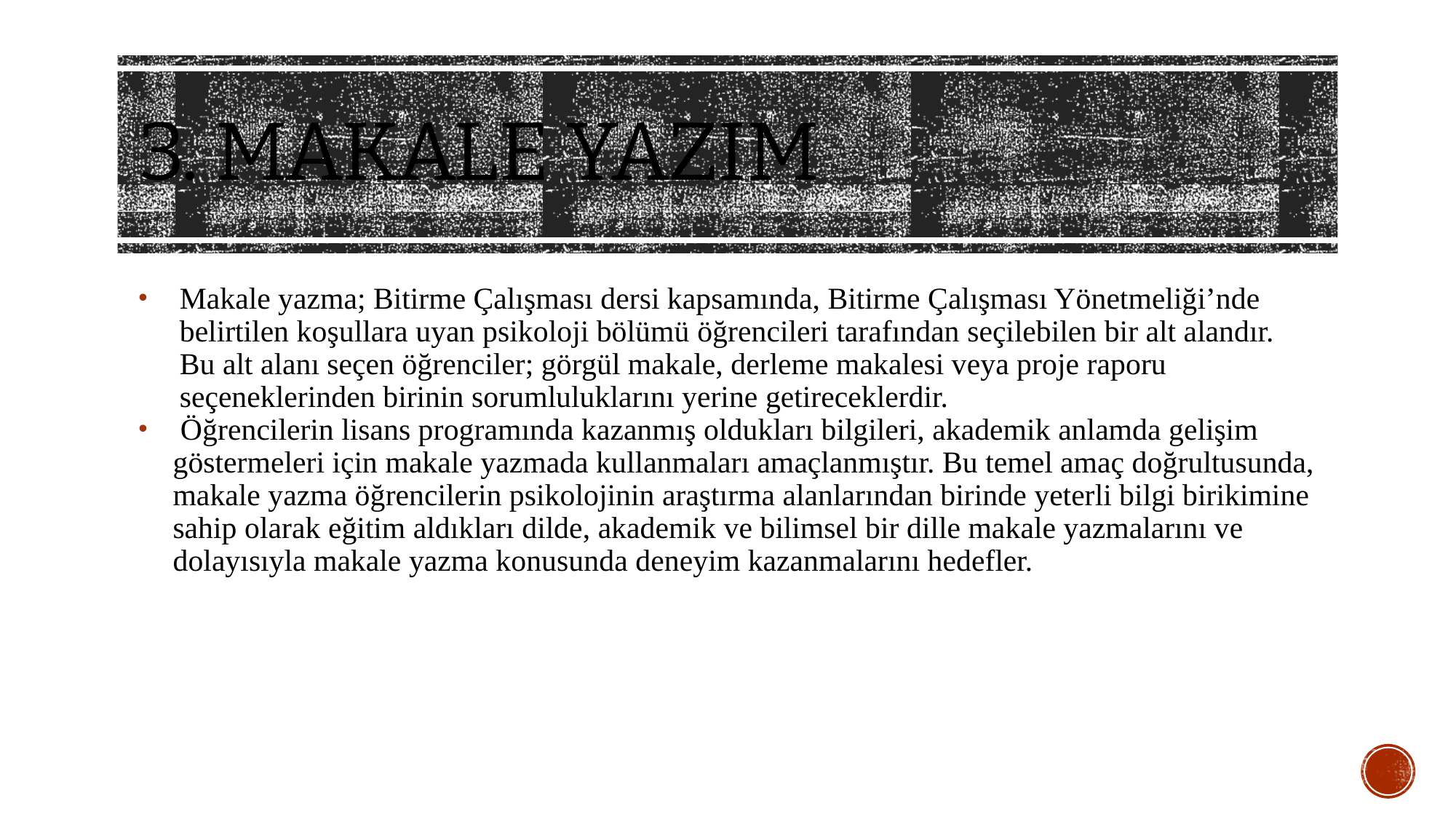

# 3. Makale Yazım

Makale yazma; Bitirme Çalışması dersi kapsamında, Bitirme Çalışması Yönetmeliği’nde belirtilen koşullara uyan psikoloji bölümü öğrencileri tarafından seçilebilen bir alt alandır.  Bu alt alanı seçen öğrenciler; görgül makale, derleme makalesi veya proje raporu seçeneklerinden birinin sorumluluklarını yerine getireceklerdir.
 Öğrencilerin lisans programında kazanmış oldukları bilgileri, akademik anlamda gelişim göstermeleri için makale yazmada kullanmaları amaçlanmıştır. Bu temel amaç doğrultusunda, makale yazma öğrencilerin psikolojinin araştırma alanlarından birinde yeterli bilgi birikimine sahip olarak eğitim aldıkları dilde, akademik ve bilimsel bir dille makale yazmalarını ve dolayısıyla makale yazma konusunda deneyim kazanmalarını hedefler.